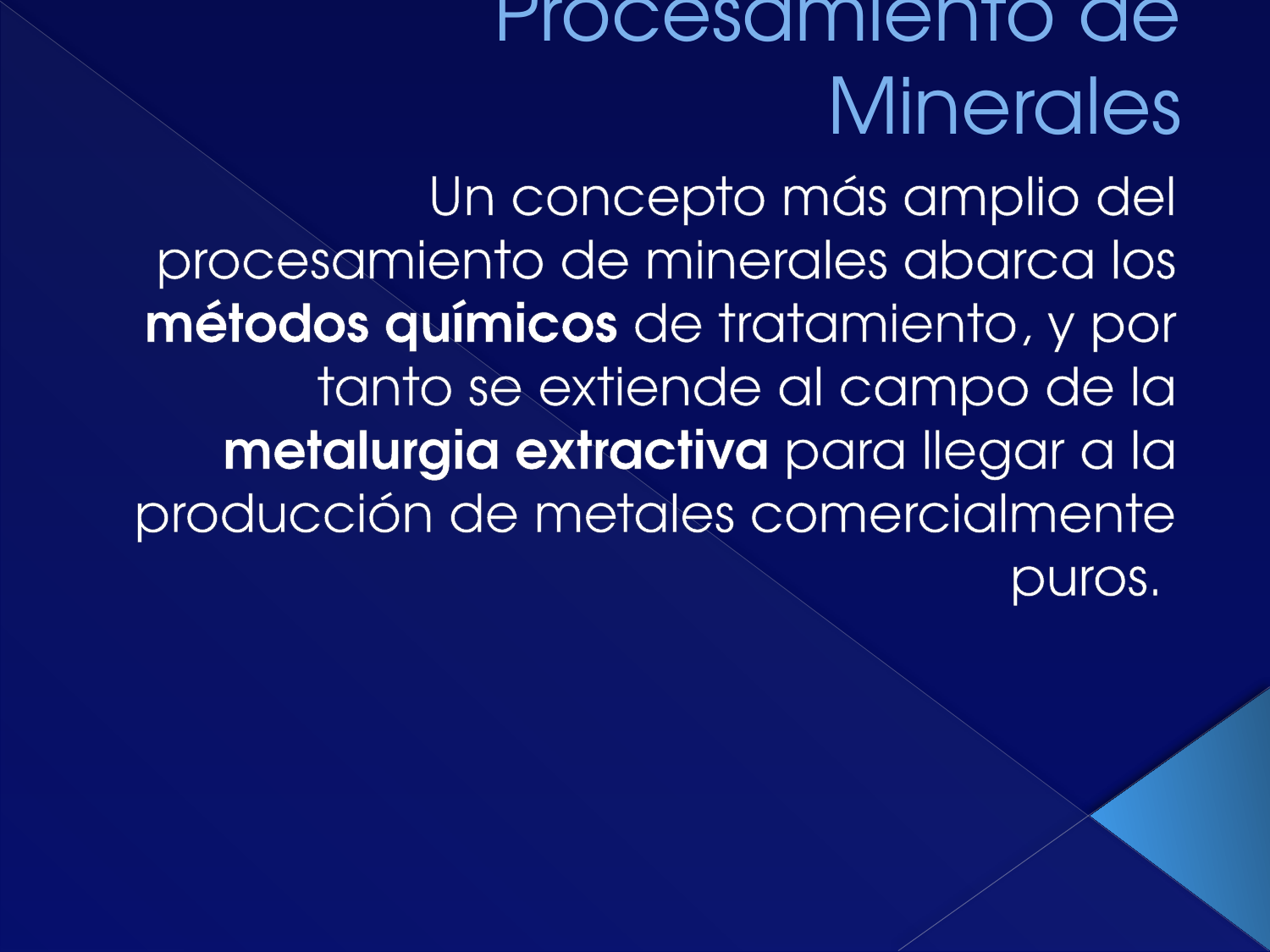

# Procesamiento de Minerales
Un concepto más amplio del procesamiento de minerales abarca los métodos químicos de tratamiento, y por tanto se extiende al campo de la metalurgia extractiva para llegar a la producción de metales comercialmente puros.